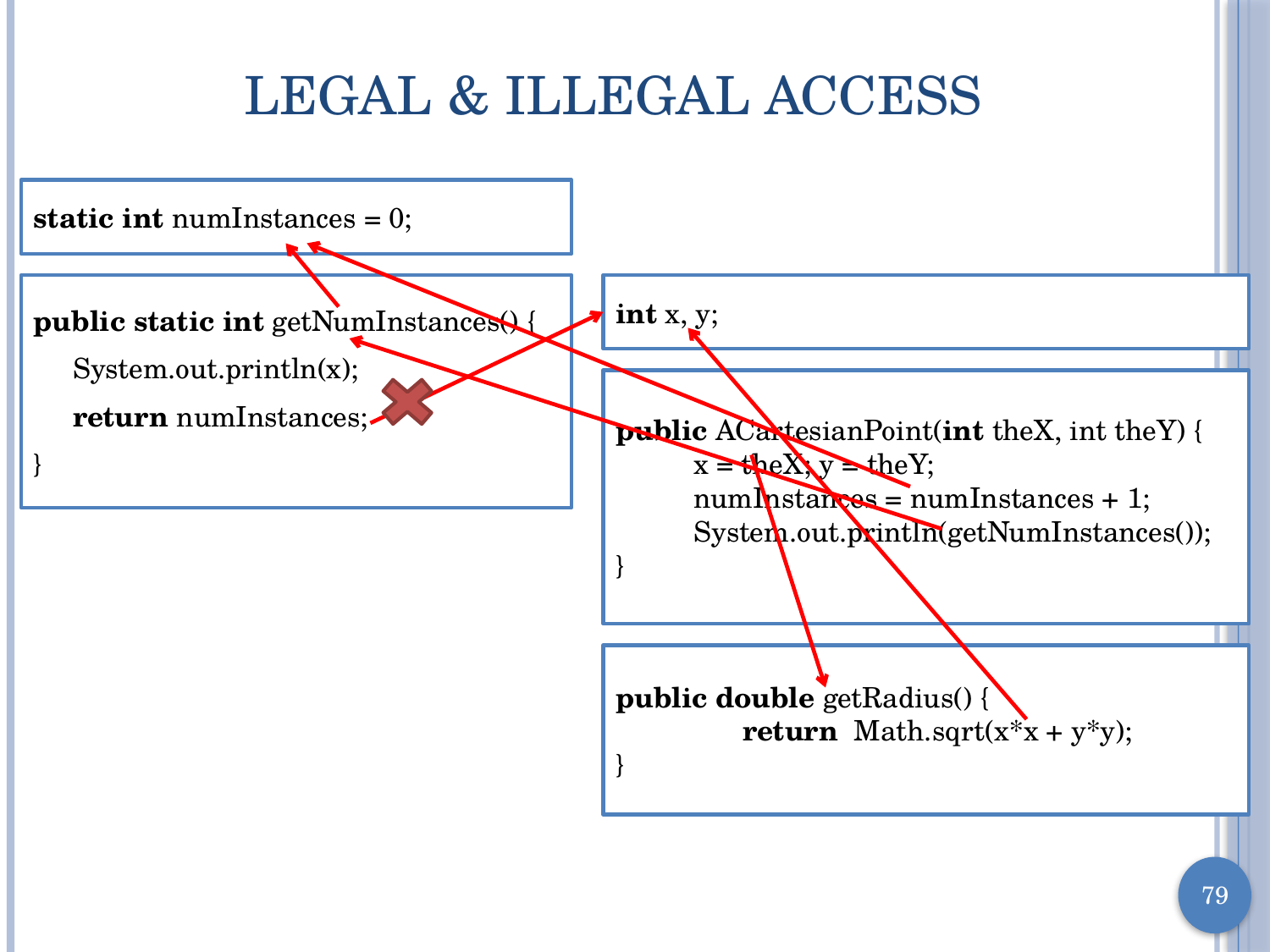

# Legal & Illegal Access
static int numInstances = 0;
public static int getNumInstances() {
     System.out.println(x);
     return numInstances;
}
int x, y;

public ACartesianPoint(int theX, int theY) {
          x = theX; y = theY;
          numInstances = numInstances + 1;
          System.out.println(getNumInstances());
}
public double getRadius() {
	return  Math.sqrt(x*x + y*y);
}